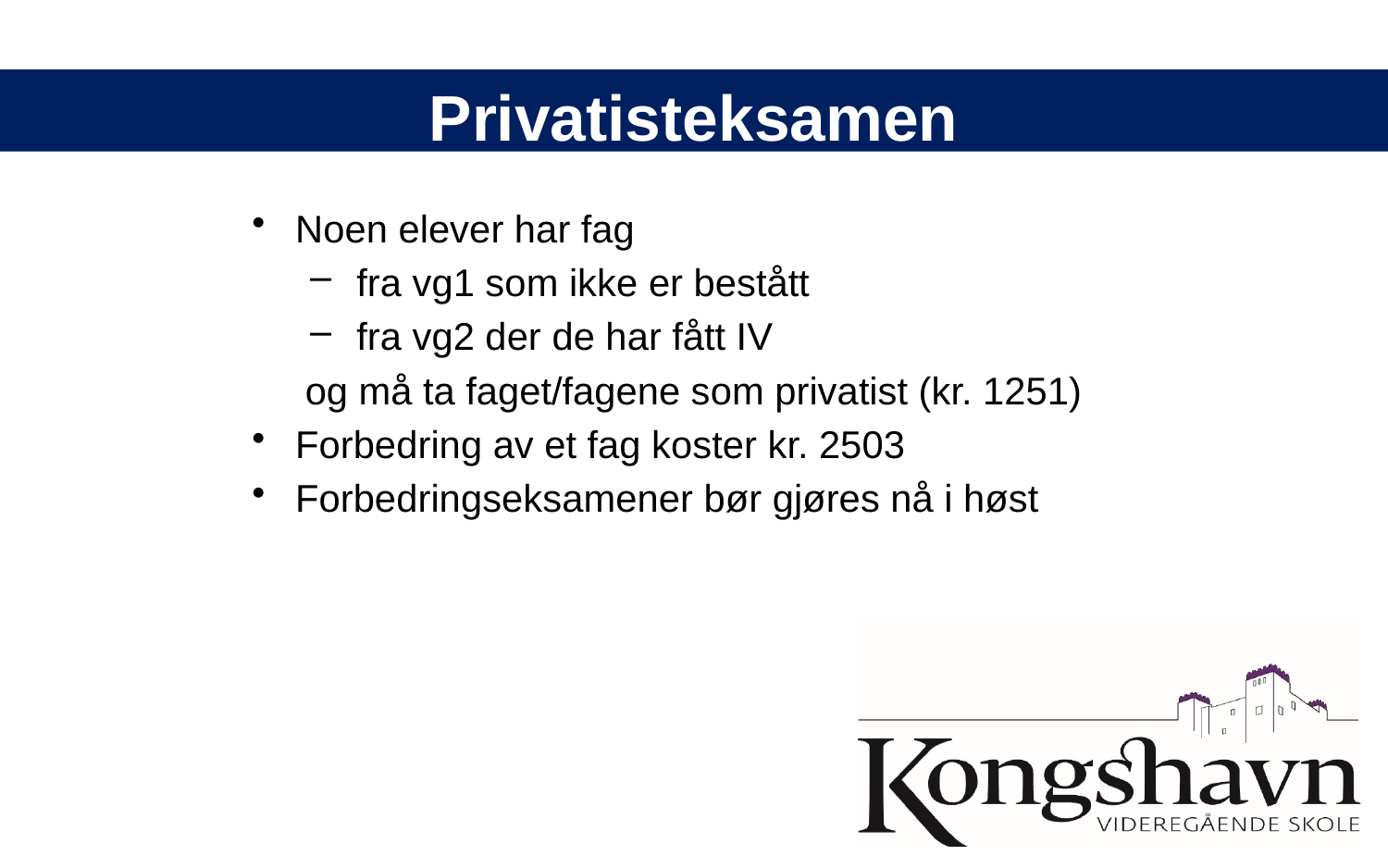

# Privatisteksamen
Noen elever har fag
 fra vg1 som ikke er bestått
 fra vg2 der de har fått IV
     og må ta faget/fagene som privatist (kr. 1251)
Forbedring av et fag koster kr. 2503
Forbedringseksamener bør gjøres nå i høst